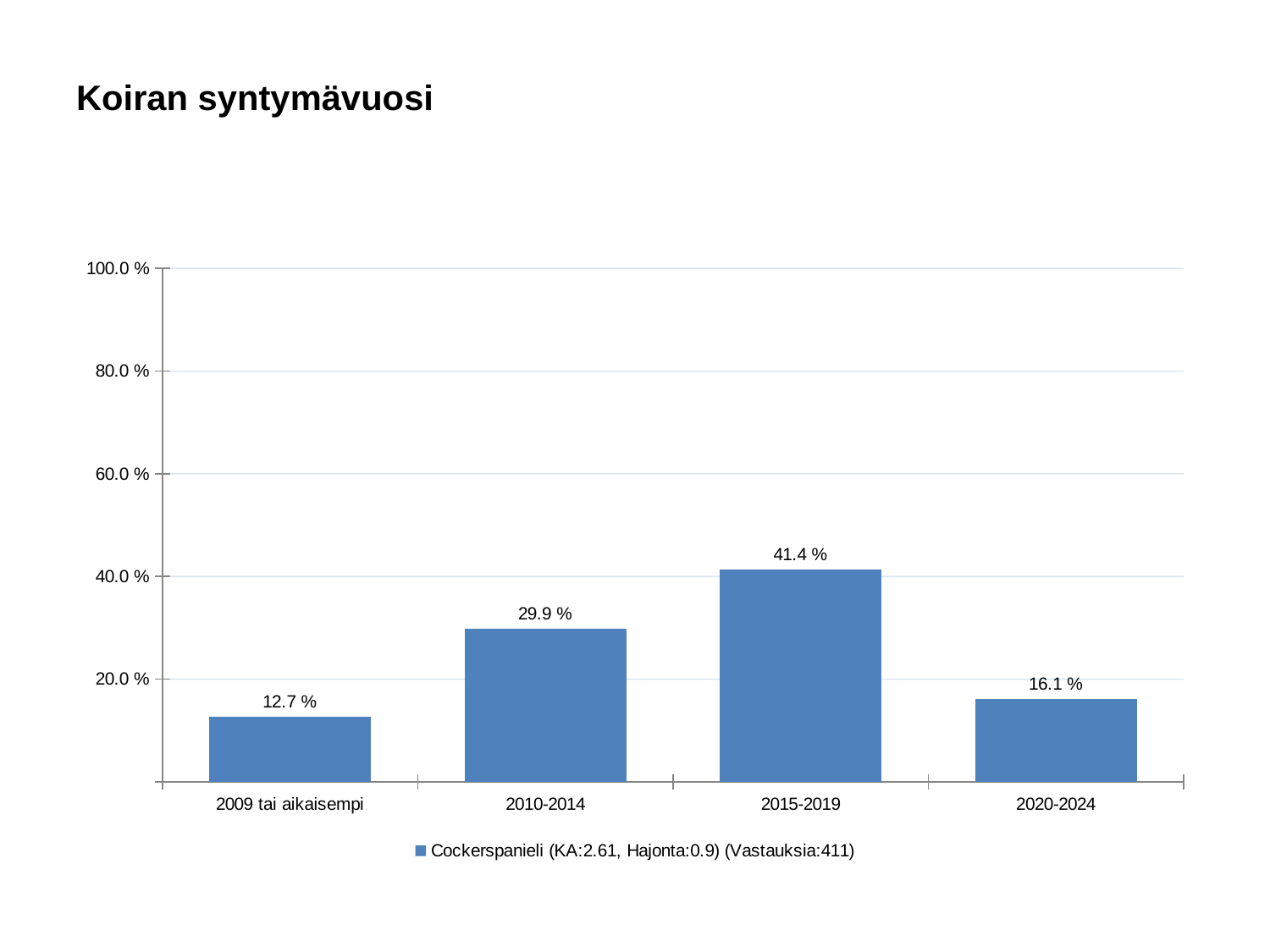

# Koiran syntymävuosi

### Chart

| Category | Cockerspanieli (KA:2.61, Hajonta:0.9) (Vastauksia:411) |
|---|---|
| 2009 tai aikaisempi | 0.127 |
| 2010-2014 | 0.299 |
| 2015-2019 | 0.414 |
| 2020-2024 | 0.161 |